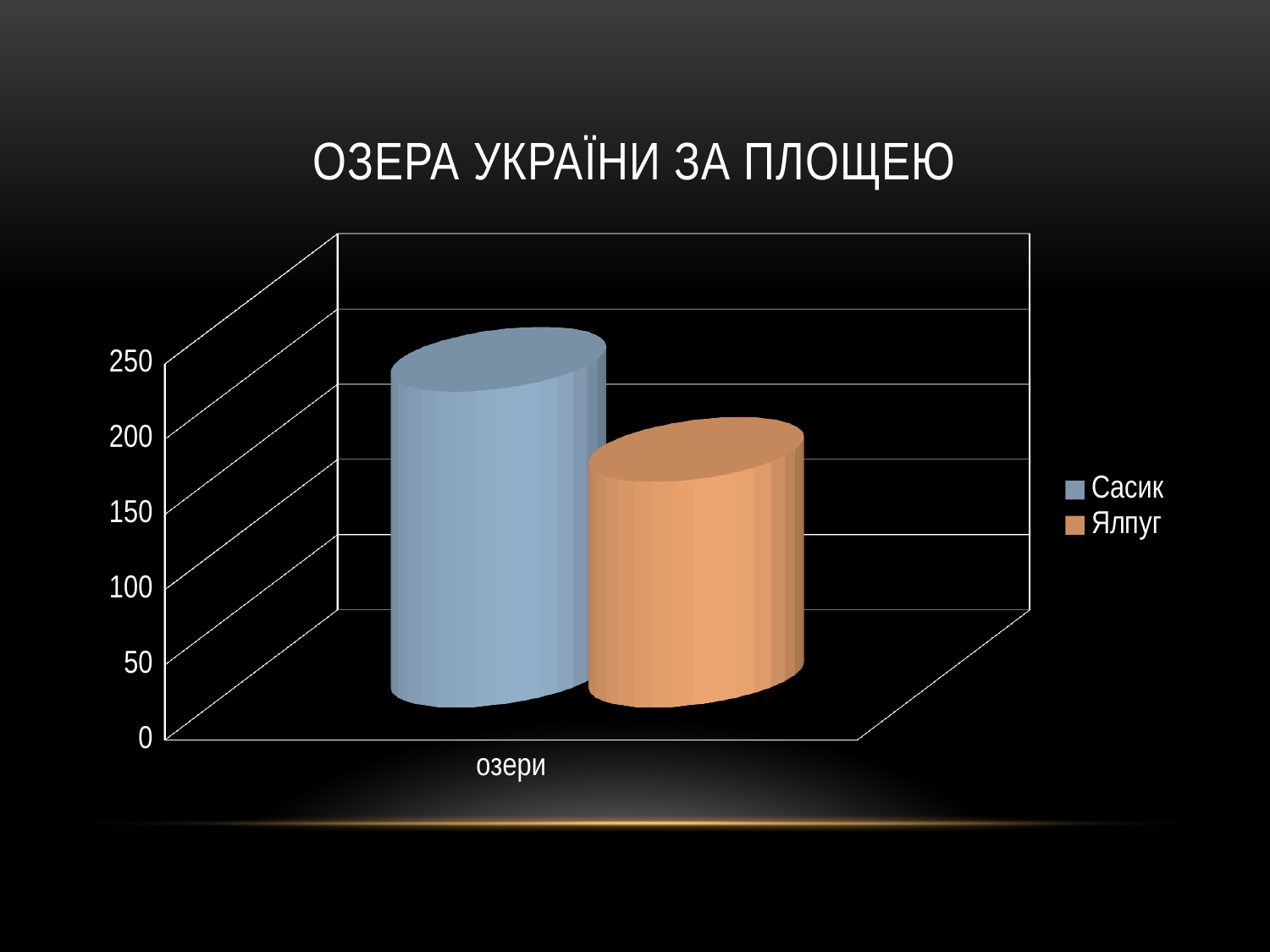

# Озера України за площею

[unsupported chart]